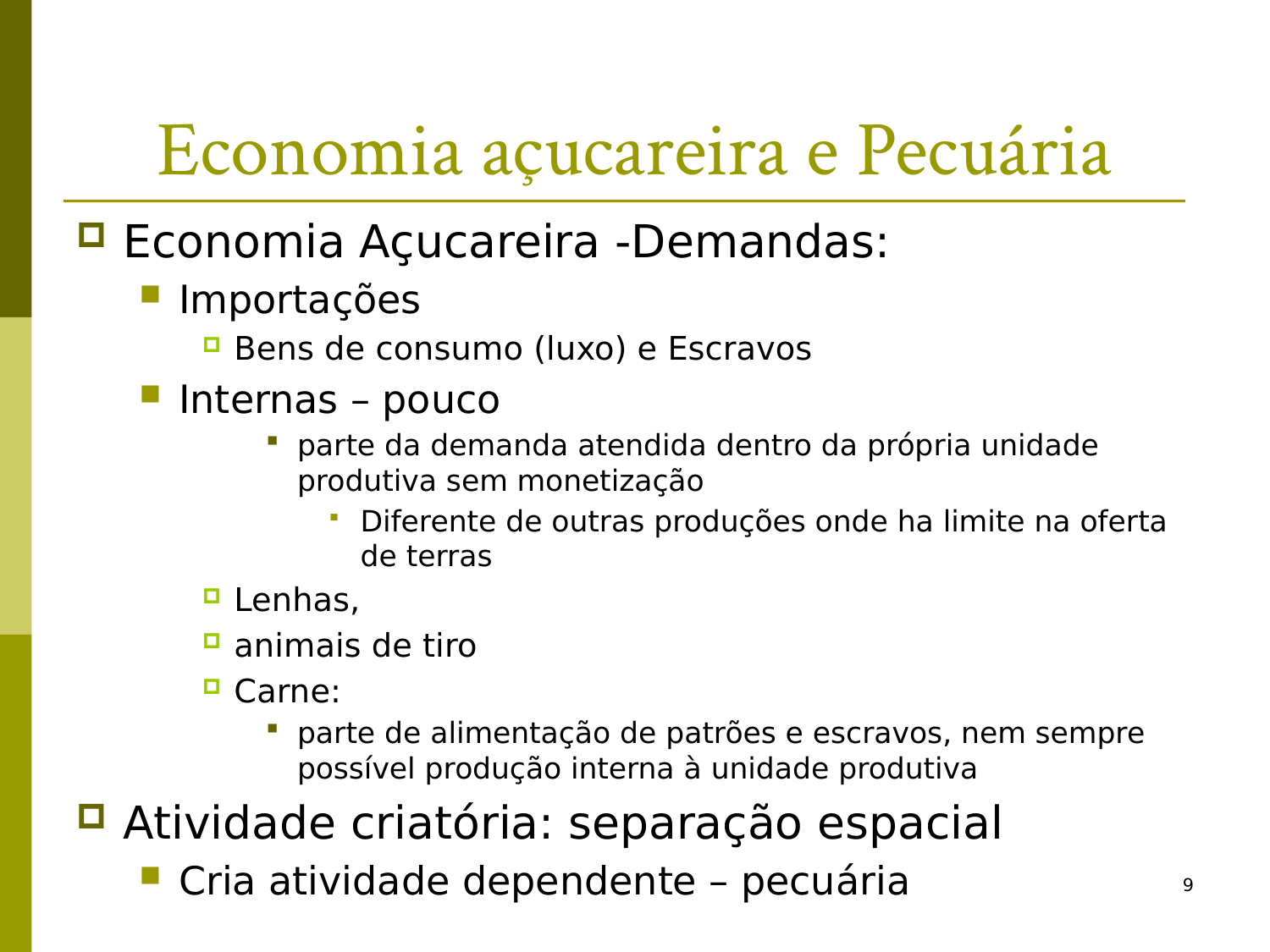

# Economia açucareira e Pecuária
Economia Açucareira -Demandas:
Importações
Bens de consumo (luxo) e Escravos
Internas – pouco
parte da demanda atendida dentro da própria unidade produtiva sem monetização
Diferente de outras produções onde ha limite na oferta de terras
Lenhas,
animais de tiro
Carne:
parte de alimentação de patrões e escravos, nem sempre possível produção interna à unidade produtiva
Atividade criatória: separação espacial
Cria atividade dependente – pecuária
9